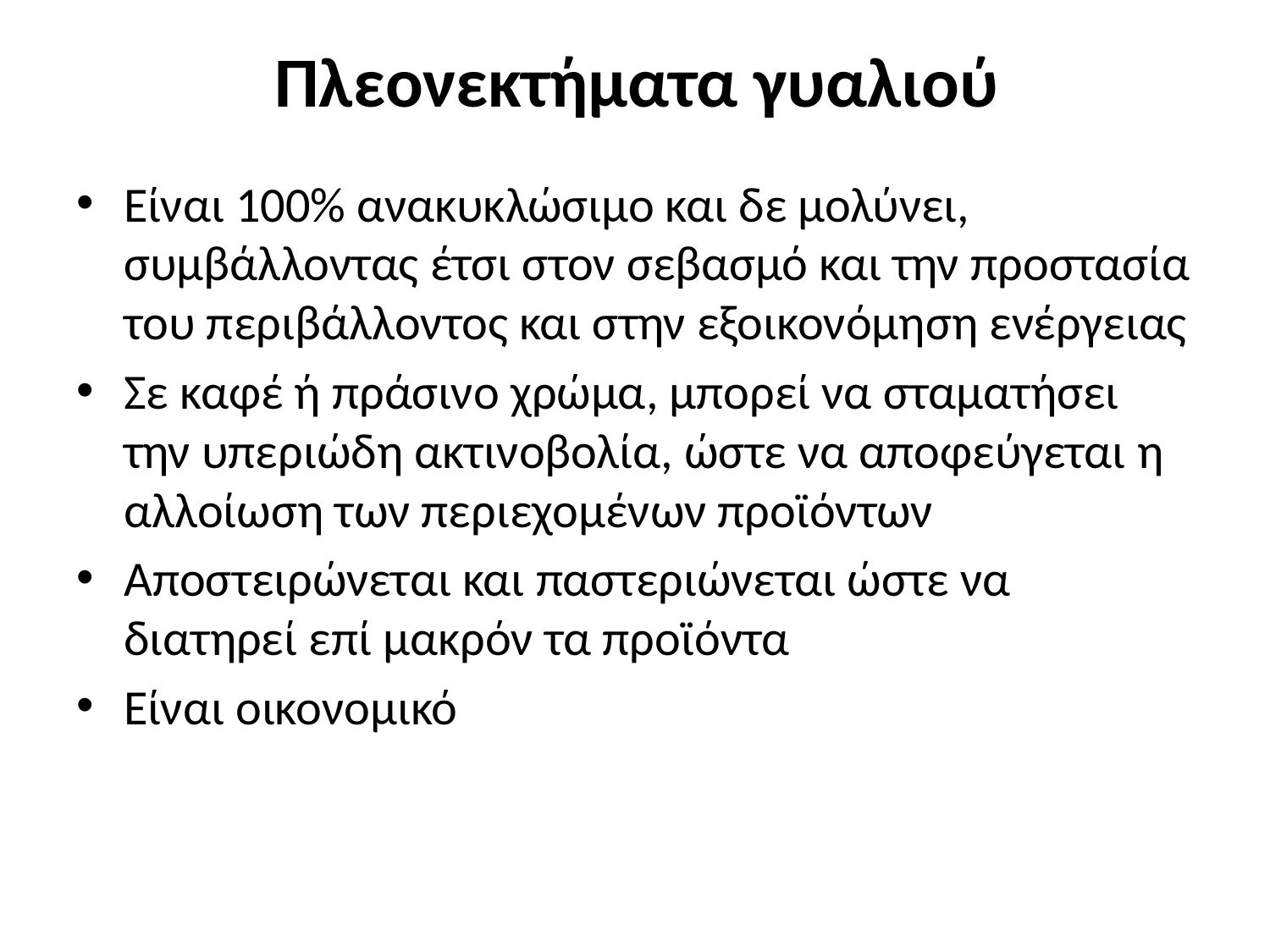

# Πλεονεκτήματα γυαλιού
Είναι 100% ανακυκλώσιμο και δε μολύνει, συμβάλλοντας έτσι στον σεβασμό και την προστασία του περιβάλλοντος και στην εξοικονόμηση ενέργειας
Σε καφέ ή πράσινο χρώμα, μπορεί να σταματήσει την υπεριώδη ακτινοβολία, ώστε να αποφεύγεται η αλλοίωση των περιεχομένων προϊόντων
Αποστειρώνεται και παστεριώνεται ώστε να διατηρεί επί μακρόν τα προϊόντα
Είναι οικονομικό